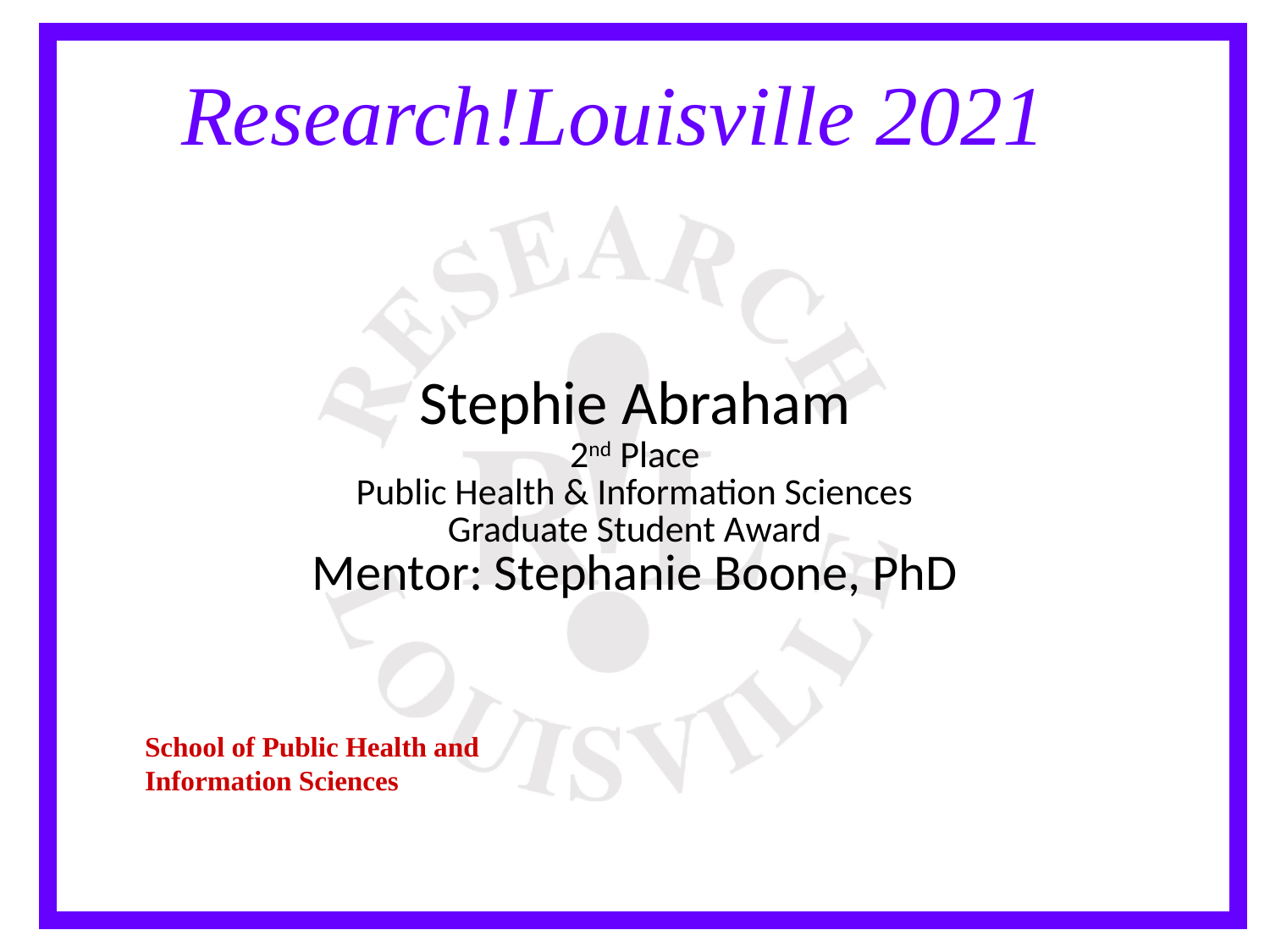

Stephie Abraham
2nd Place
Public Health & Information Sciences
Graduate Student Award
Mentor: Stephanie Boone, PhD
School of Public Health and Information Sciences